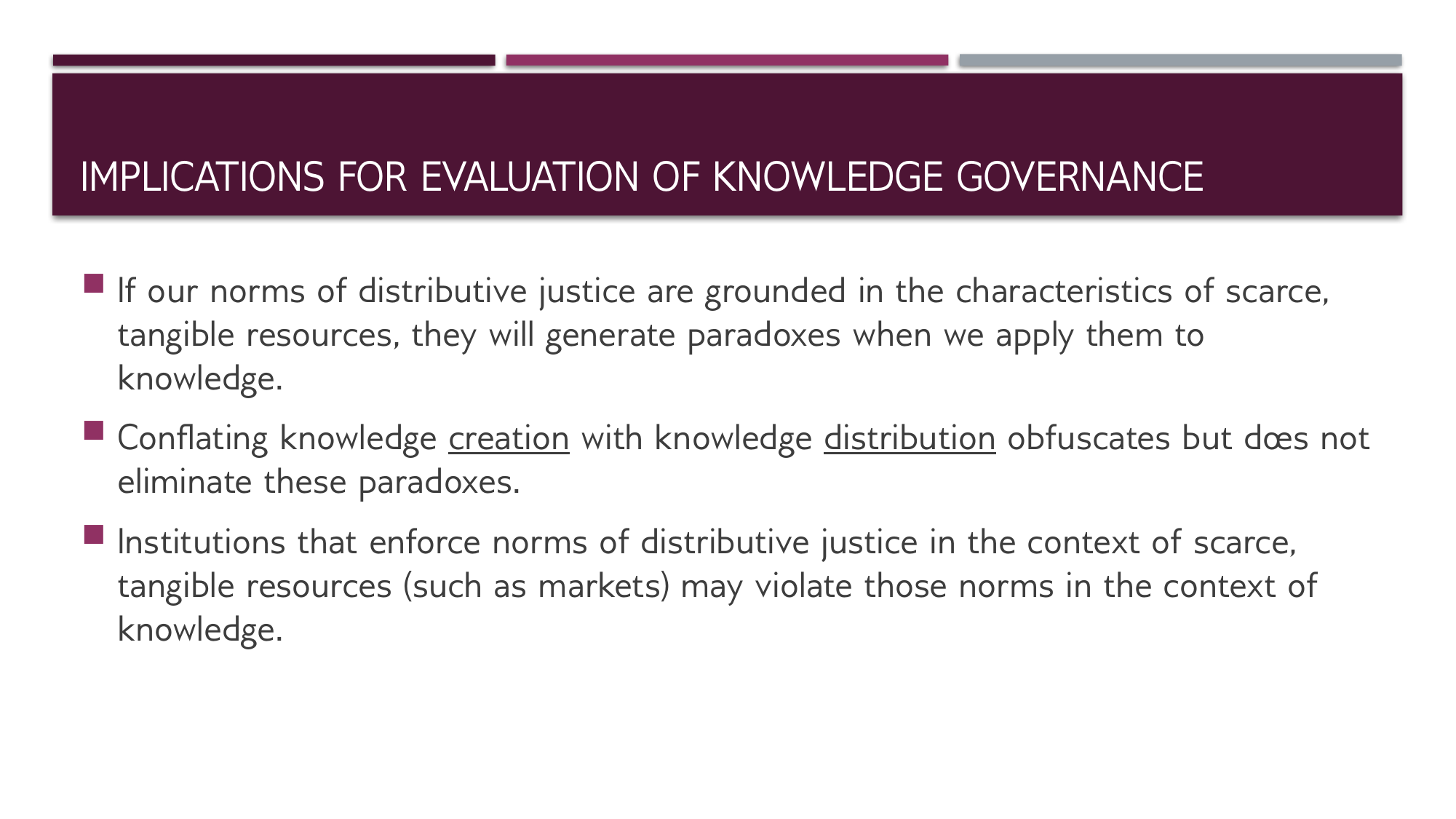

# Implications for evaluation of knowledge governance
If our norms of distributive justice are grounded in the characteristics of scarce, tangible resources, they will generate paradoxes when we apply them to knowledge.
Conflating knowledge creation with knowledge distribution obfuscates but does not eliminate these paradoxes.
Institutions that enforce norms of distributive justice in the context of scarce, tangible resources (such as markets) may violate those norms in the context of knowledge.